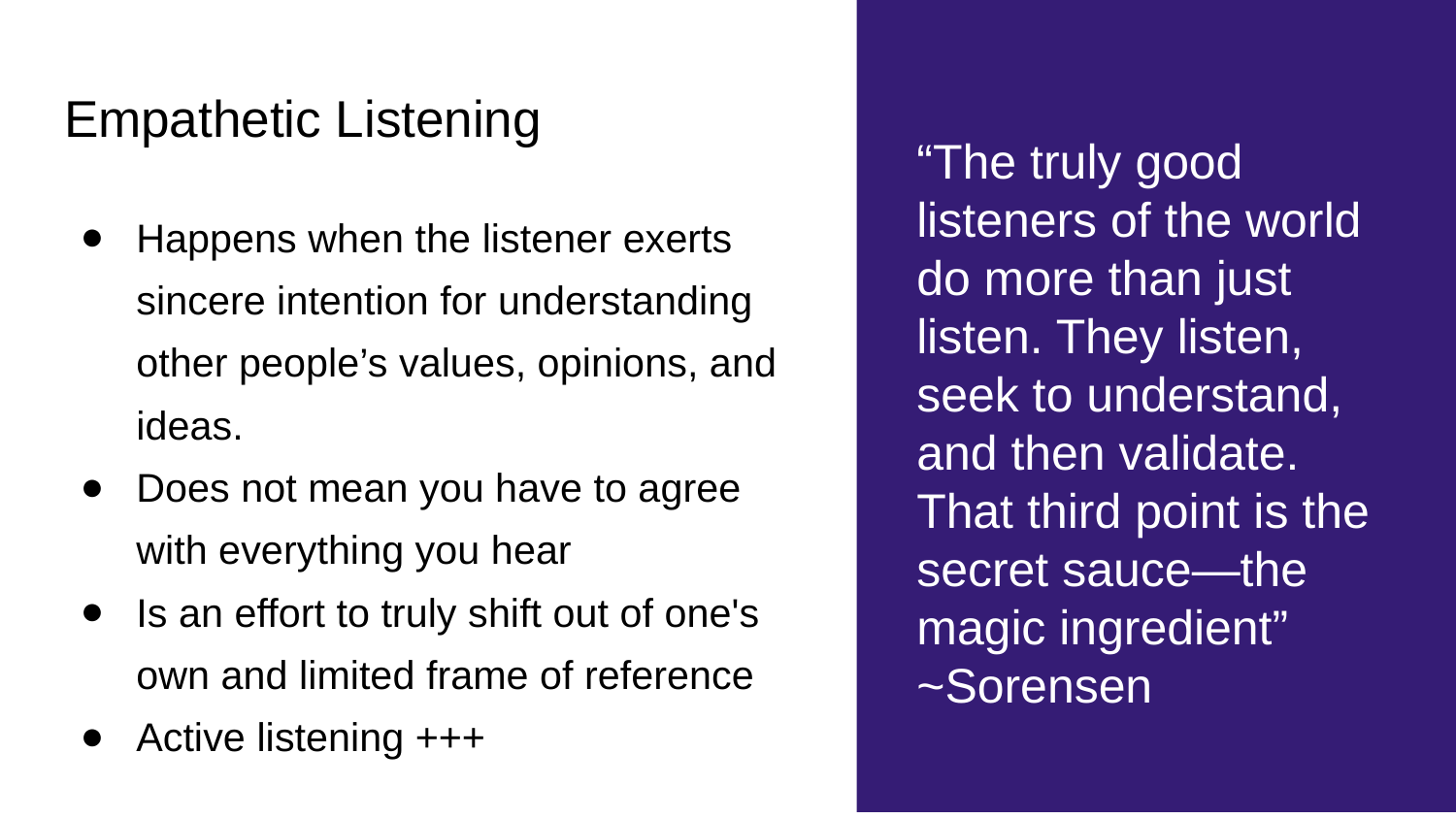

“The truly good listeners of the world do more than just listen. They listen, seek to understand, and then validate. That third point is the secret sauce—the magic ingredient”  ~Sorensen

# Empathetic Listening
Happens when the listener exerts sincere intention for understanding other people’s values, opinions, and ideas.
Does not mean you have to agree with everything you hear
Is an effort to truly shift out of one's own and limited frame of reference
Active listening +++